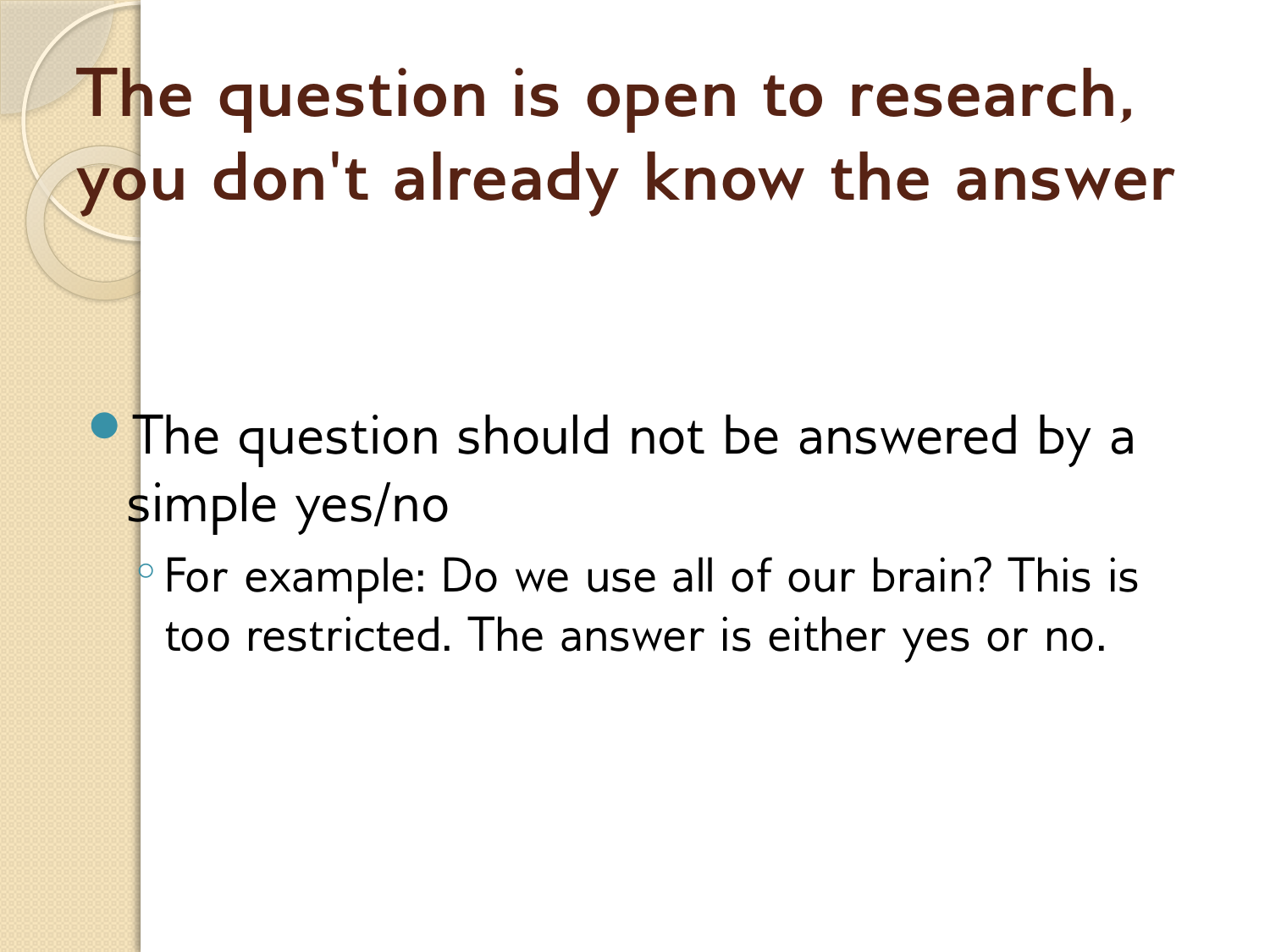

# The question is open to research, you don't already know the answer
The question should not be answered by a simple yes/no
For example: Do we use all of our brain? This is too restricted. The answer is either yes or no.